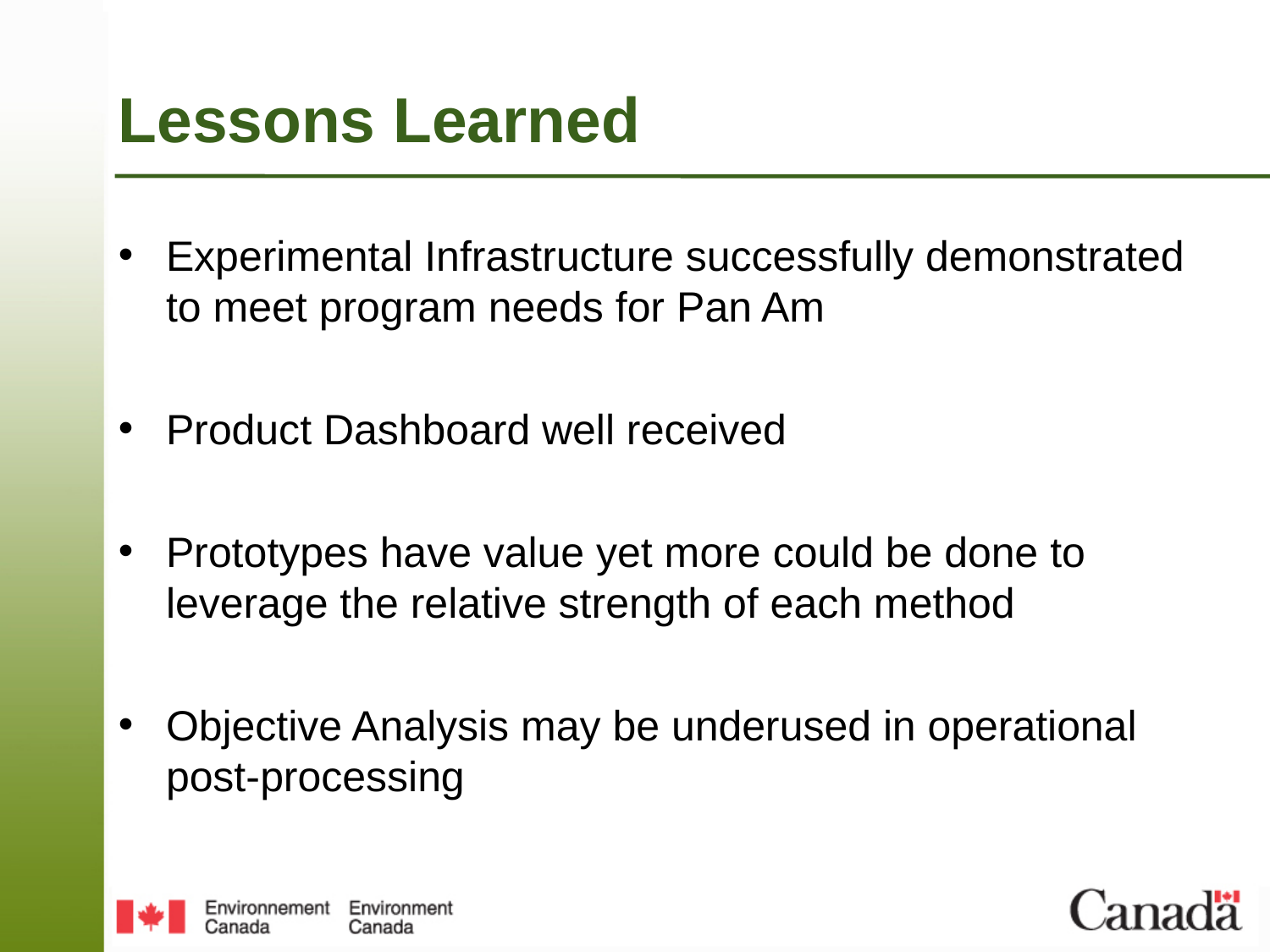

# Lessons Learned
Experimental Infrastructure successfully demonstrated to meet program needs for Pan Am

Product Dashboard well received

Prototypes have value yet more could be done to leverage the relative strength of each method

Objective Analysis may be underused in operational post-processing